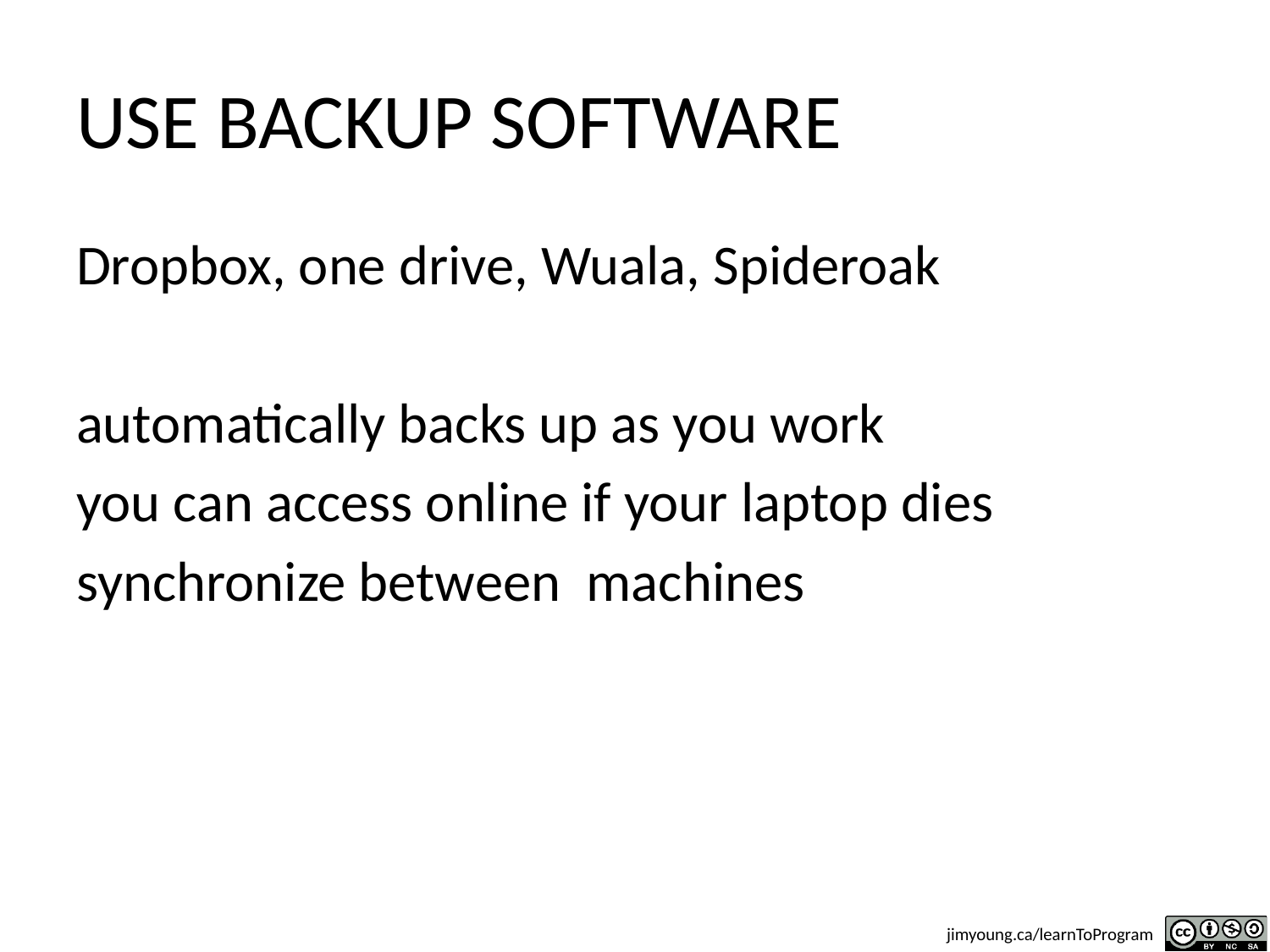

# USE BACKUP SOFTWARE
Dropbox, one drive, Wuala, Spideroak

automatically backs up as you work
you can access online if your laptop dies
synchronize between  machines